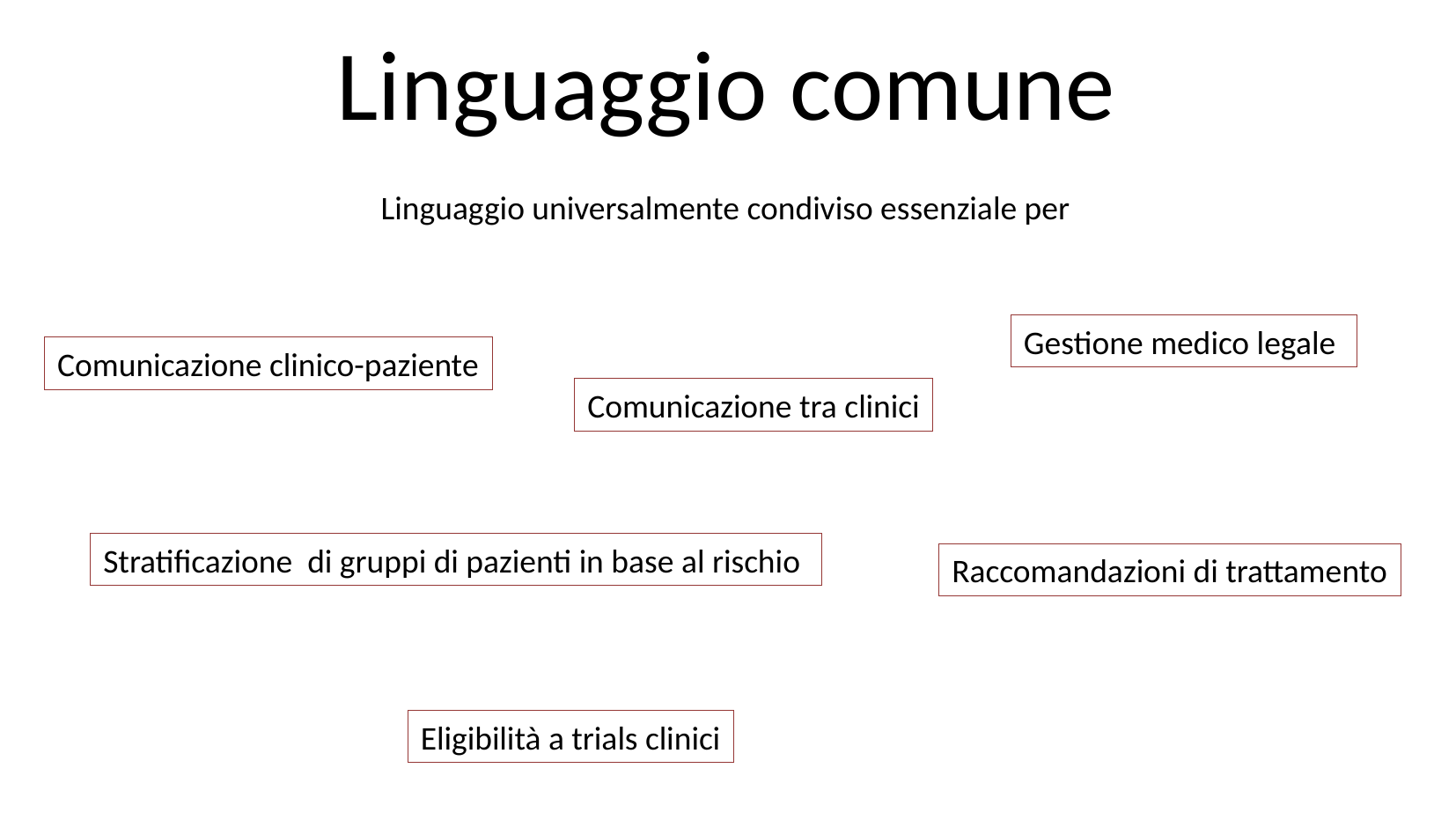

Linguaggio comune
Linguaggio universalmente condiviso essenziale per
Gestione medico legale
Comunicazione clinico-paziente
Comunicazione tra clinici
Stratificazione  di gruppi di pazienti in base al rischio
Raccomandazioni di trattamento
Eligibilità a trials clinici